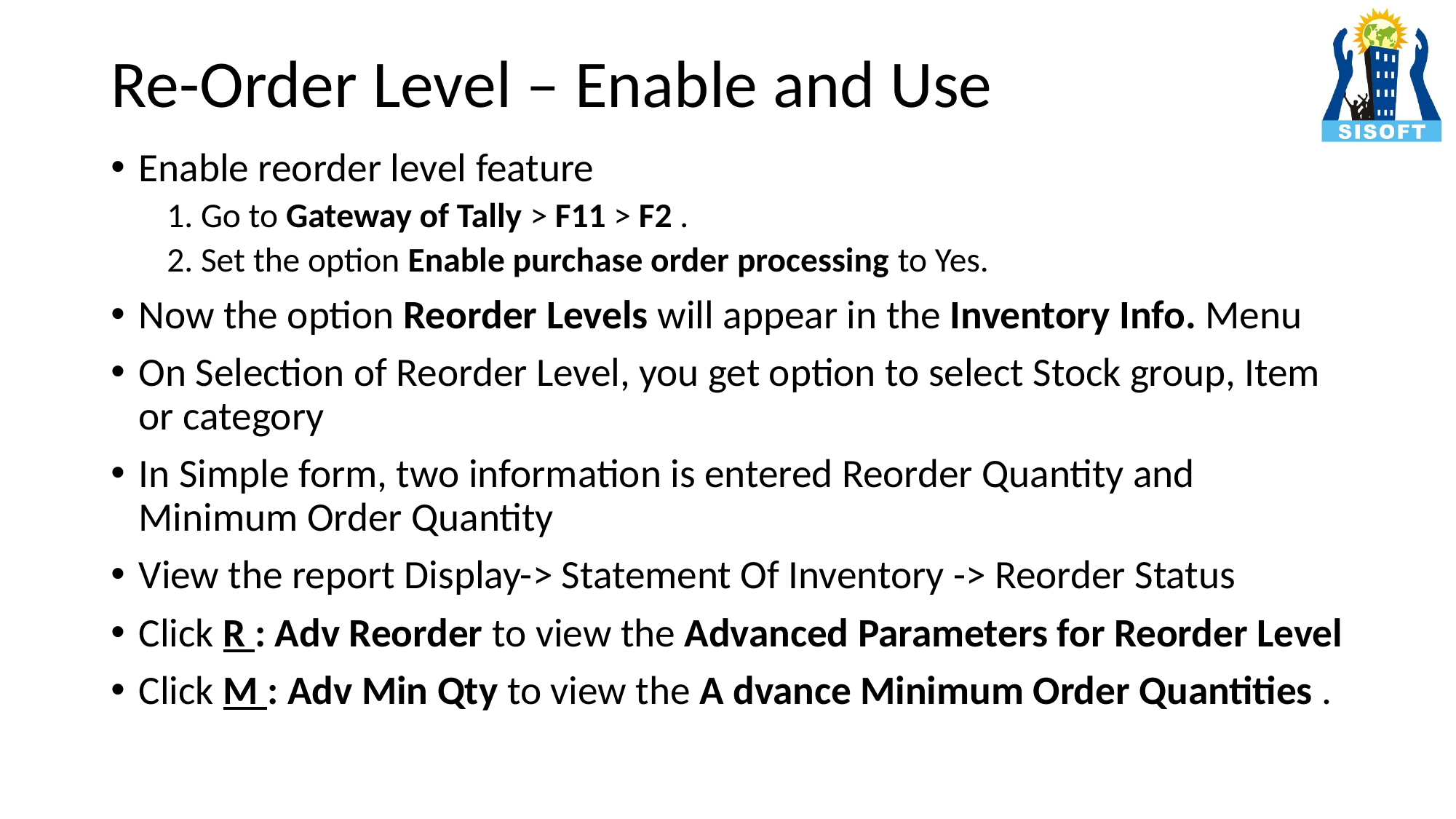

# Re-Order Level – Enable and Use
Enable reorder level feature
1. Go to Gateway of Tally > F11 > F2 .
2. Set the option Enable purchase order processing to Yes.
Now the option Reorder Levels will appear in the Inventory Info. Menu
On Selection of Reorder Level, you get option to select Stock group, Item or category
In Simple form, two information is entered Reorder Quantity and Minimum Order Quantity
View the report Display-> Statement Of Inventory -> Reorder Status
Click R : Adv Reorder to view the Advanced Parameters for Reorder Level
Click M : Adv Min Qty to view the A dvance Minimum Order Quantities .